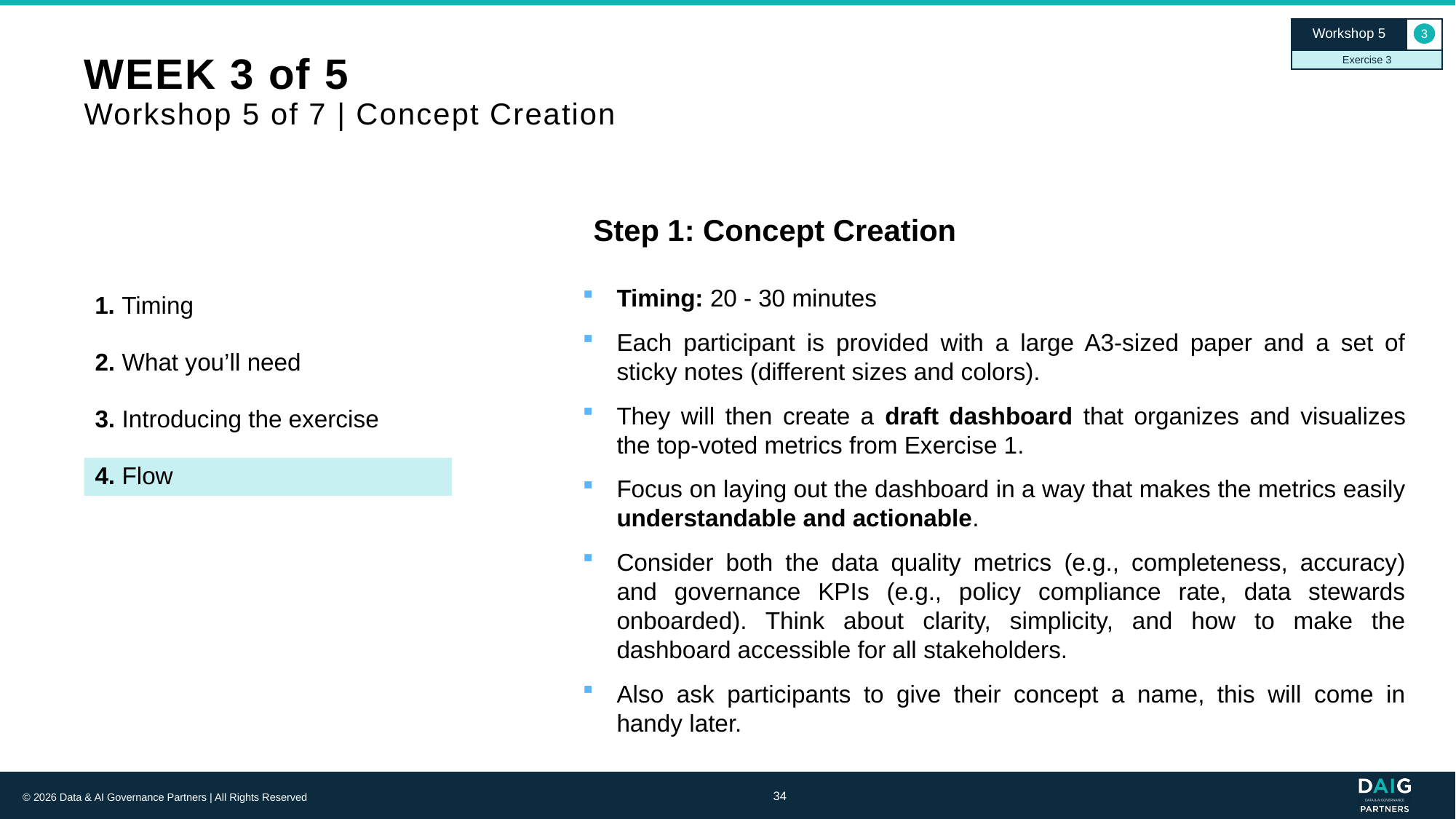

Workshop 5

3
Exercise 3
# WEEK 3 of 5 Workshop 5 of 7 | Concept Creation
Step 1: Concept Creation
Timing: 20 - 30 minutes
Each participant is provided with a large A3-sized paper and a set of sticky notes (different sizes and colors).
They will then create a draft dashboard that organizes and visualizes the top-voted metrics from Exercise 1.
Focus on laying out the dashboard in a way that makes the metrics easily understandable and actionable.
Consider both the data quality metrics (e.g., completeness, accuracy) and governance KPIs (e.g., policy compliance rate, data stewards onboarded). Think about clarity, simplicity, and how to make the dashboard accessible for all stakeholders.
Also ask participants to give their concept a name, this will come in handy later.
1. Timing
2. What you’ll need
3. Introducing the exercise
4. Flow
34
© 2026 Data & AI Governance Partners | All Rights Reserved